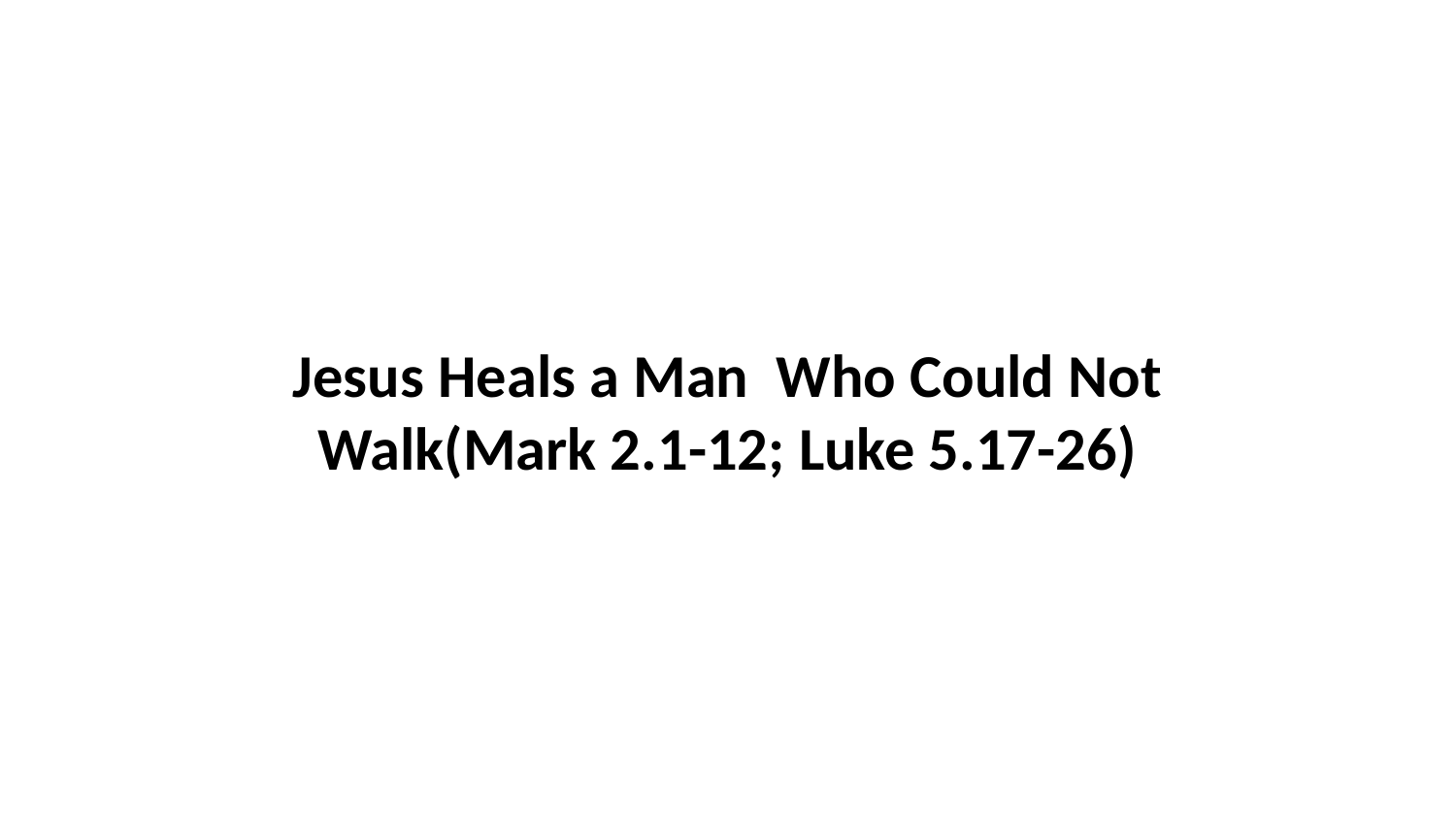

Jesus Heals a Man  Who Could Not Walk(Mark 2.1-12; Luke 5.17-26)